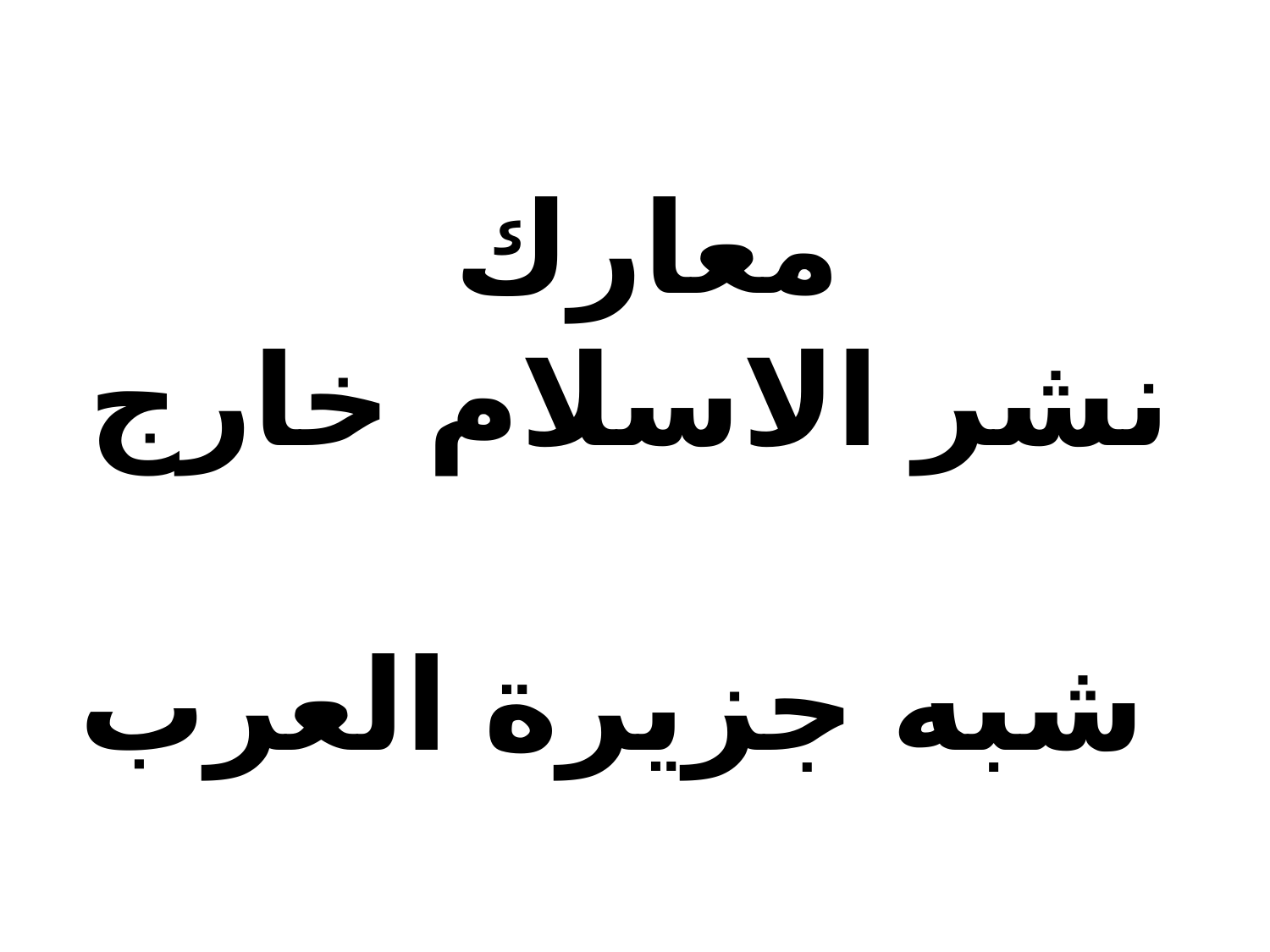

معارك
نشر الاسلام خارج
شبه جزيرة العرب